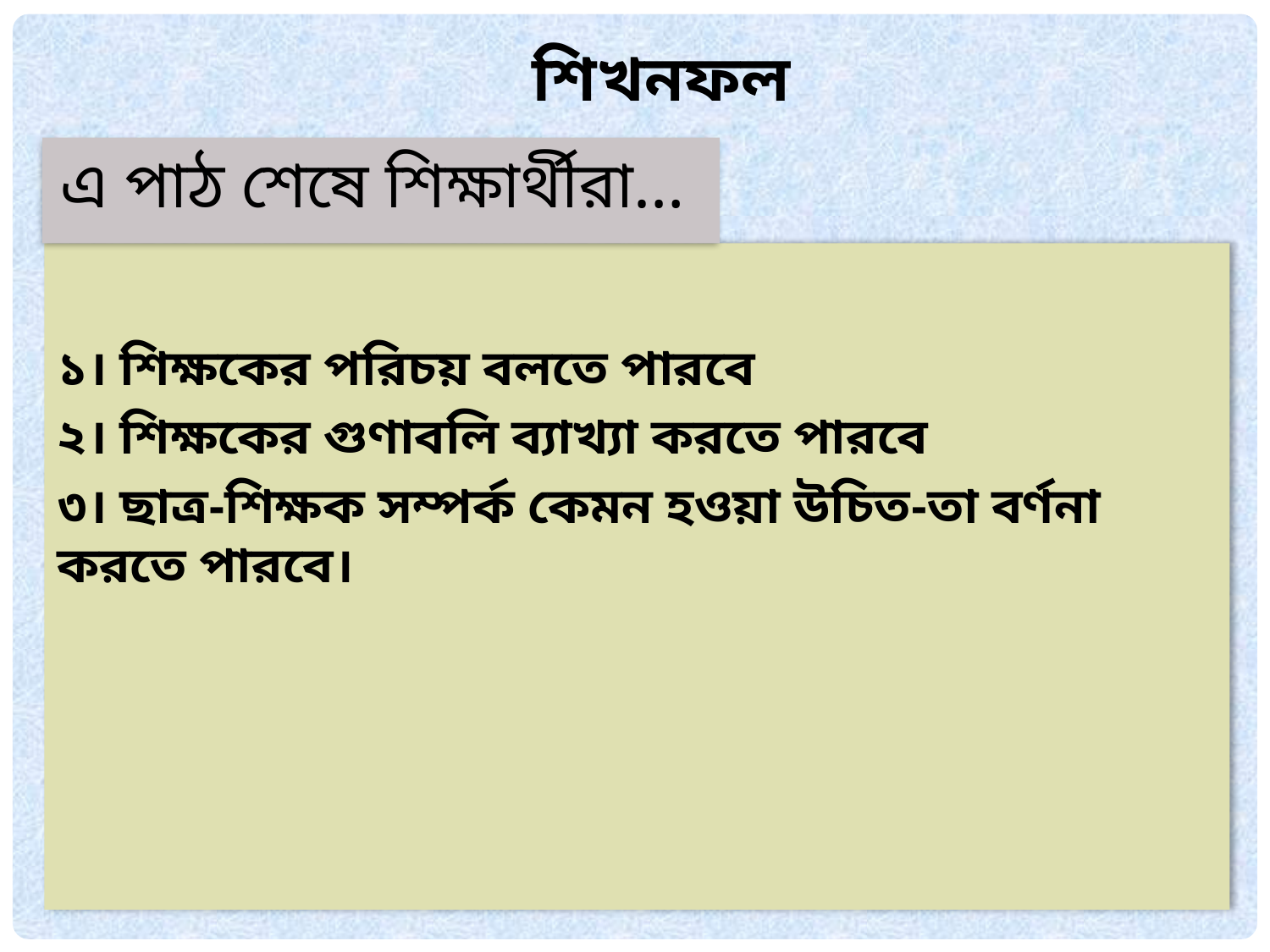

শিখনফল
এ পাঠ শেষে শিক্ষার্থীরা…

১। শিক্ষকের পরিচয় বলতে পারবে
২। শিক্ষকের গুণাবলি ব্যাখ্যা করতে পারবে
৩। ছাত্র-শিক্ষক সম্পর্ক কেমন হওয়া উচিত-তা বর্ণনা করতে পারবে।